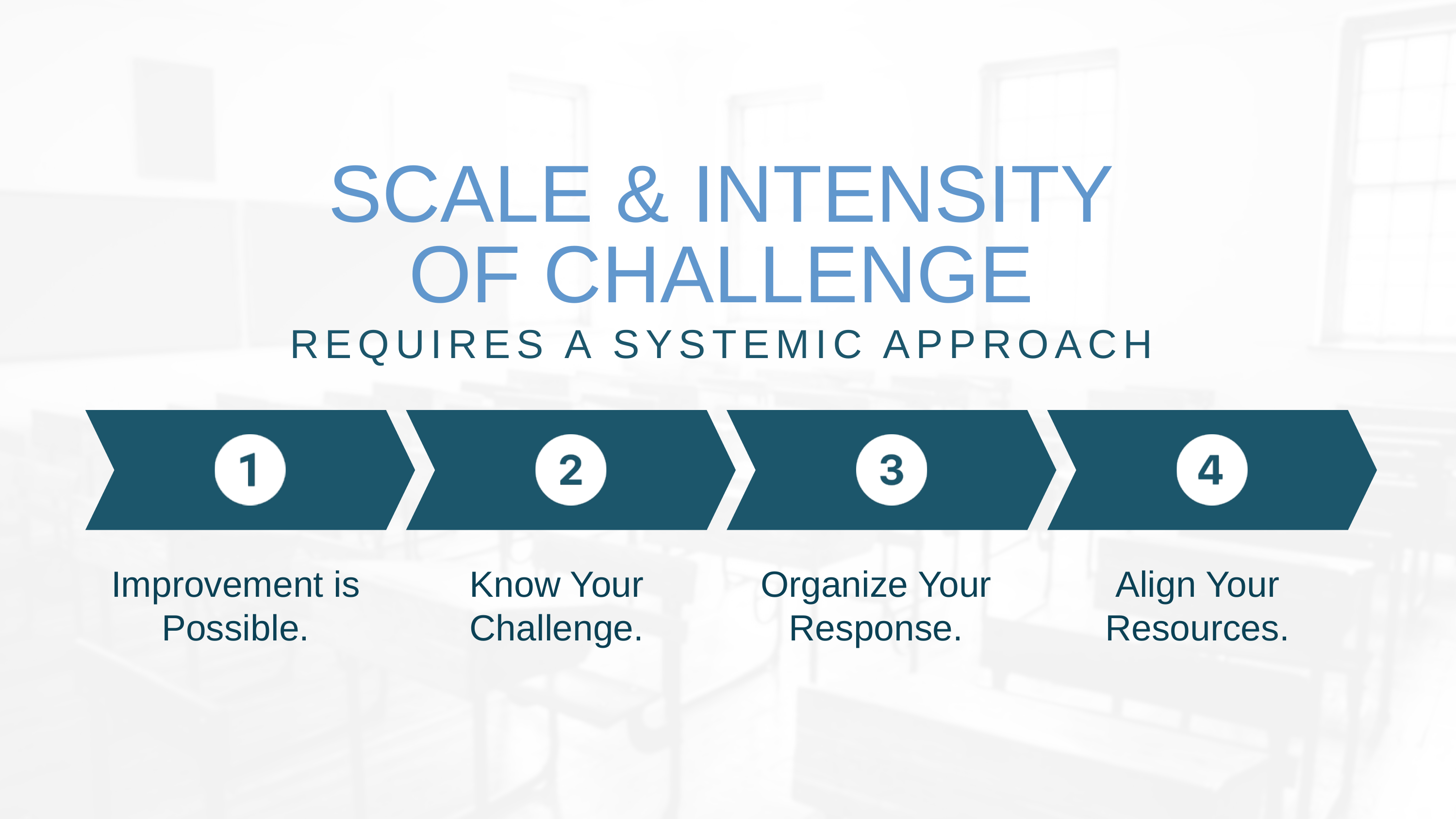

SCALE & INTENSITY
OF CHALLENGE
REQUIRES A SYSTEMIC APPROACH

Improvement is Possible.
Know Your Challenge.
Organize Your Response.
Align Your Resources.